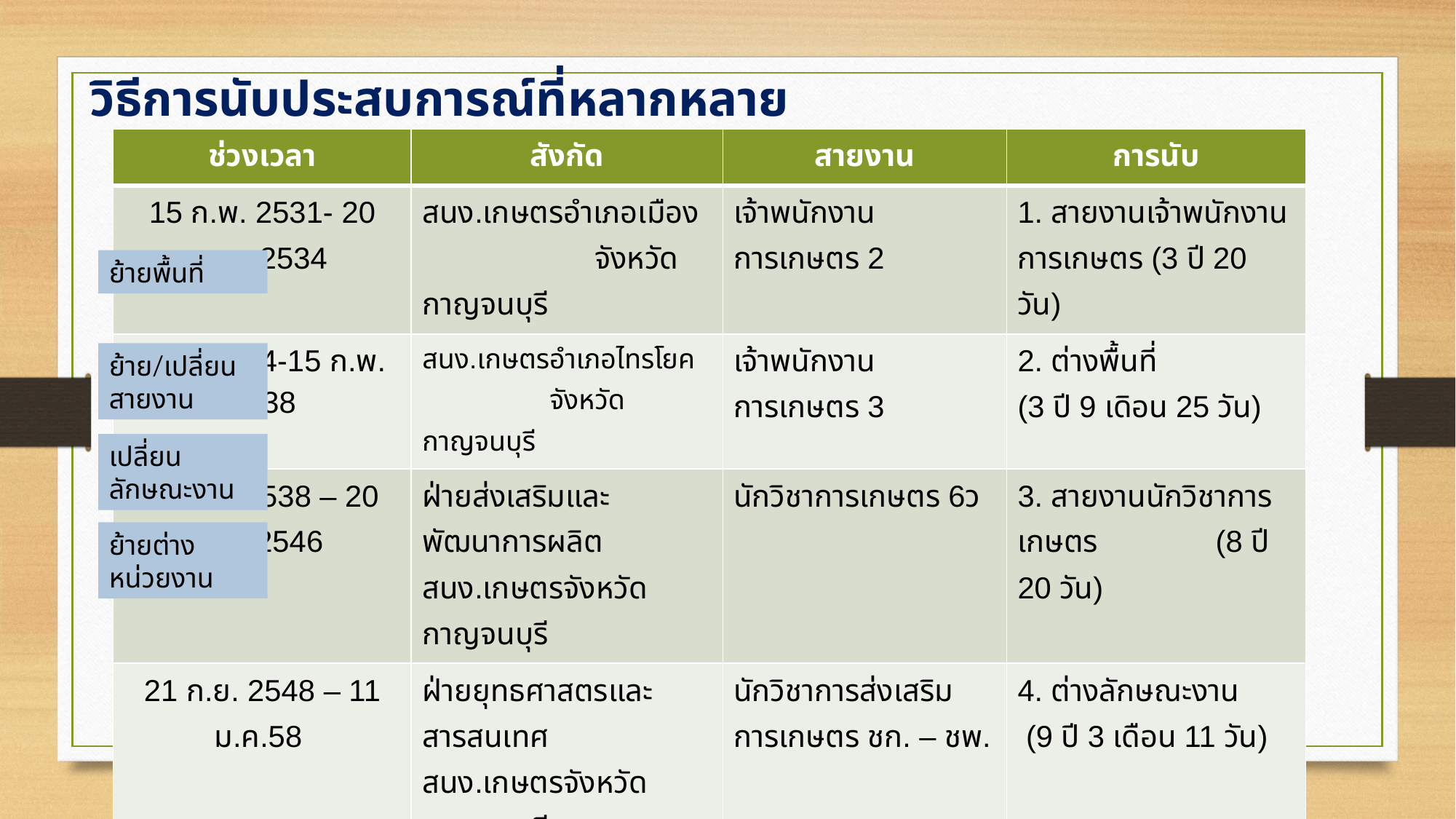

วิธีการนับประสบการณ์ที่หลากหลาย
| ช่วงเวลา | สังกัด | สายงาน | การนับ |
| --- | --- | --- | --- |
| 15 ก.พ. 2531- 20 เม.ย.2534 | สนง.เกษตรอำเภอเมือง จังหวัดกาญจนบุรี | เจ้าพนักงานการเกษตร 2 | 1. สายงานเจ้าพนักงานการเกษตร (3 ปี 20 วัน) |
| 21 เม.ย.34-15 ก.พ. 2538 | สนง.เกษตรอำเภอไทรโยค จังหวัดกาญจนบุรี | เจ้าพนักงานการเกษตร 3 | 2. ต่างพื้นที่ (3 ปี 9 เดิอน 25 วัน) |
| 16 ก.พ.2538 – 20 มี.ค.2546 | ฝ่ายส่งเสริมและพัฒนาการผลิต สนง.เกษตรจังหวัดกาญจนบุรี | นักวิชาการเกษตร 6ว | 3. สายงานนักวิชาการเกษตร (8 ปี 20 วัน) |
| 21 ก.ย. 2548 – 11 ม.ค.58 | ฝ่ายยุทธศาสตรและสารสนเทศ สนง.เกษตรจังหวัดกาญจนบุรี | นักวิชาการส่งเสริมการเกษตร ชก. – ชพ. | 4. ต่างลักษณะงาน (9 ปี 3 เดือน 11 วัน) |
| 12 ม.ค.2558 – ปัจจุบัน | ศูนย์ส่งเสริมและพัฒนาอาชีพการเกษตรจ.สุพรรณบุรี สสก.ที่ 2 จ.ราชบุรี | ผอ.ศูนย์ (นักวิชาการส่งเสริมการเกษตร ชพ.) | 5. ต่างหน่วยงาน (5 ปี 8 เดือน) |
ย้ายพื้นที่
ย้าย/เปลี่ยนสายงาน
เปลี่ยนลักษณะงาน
ย้ายต่างหน่วยงาน